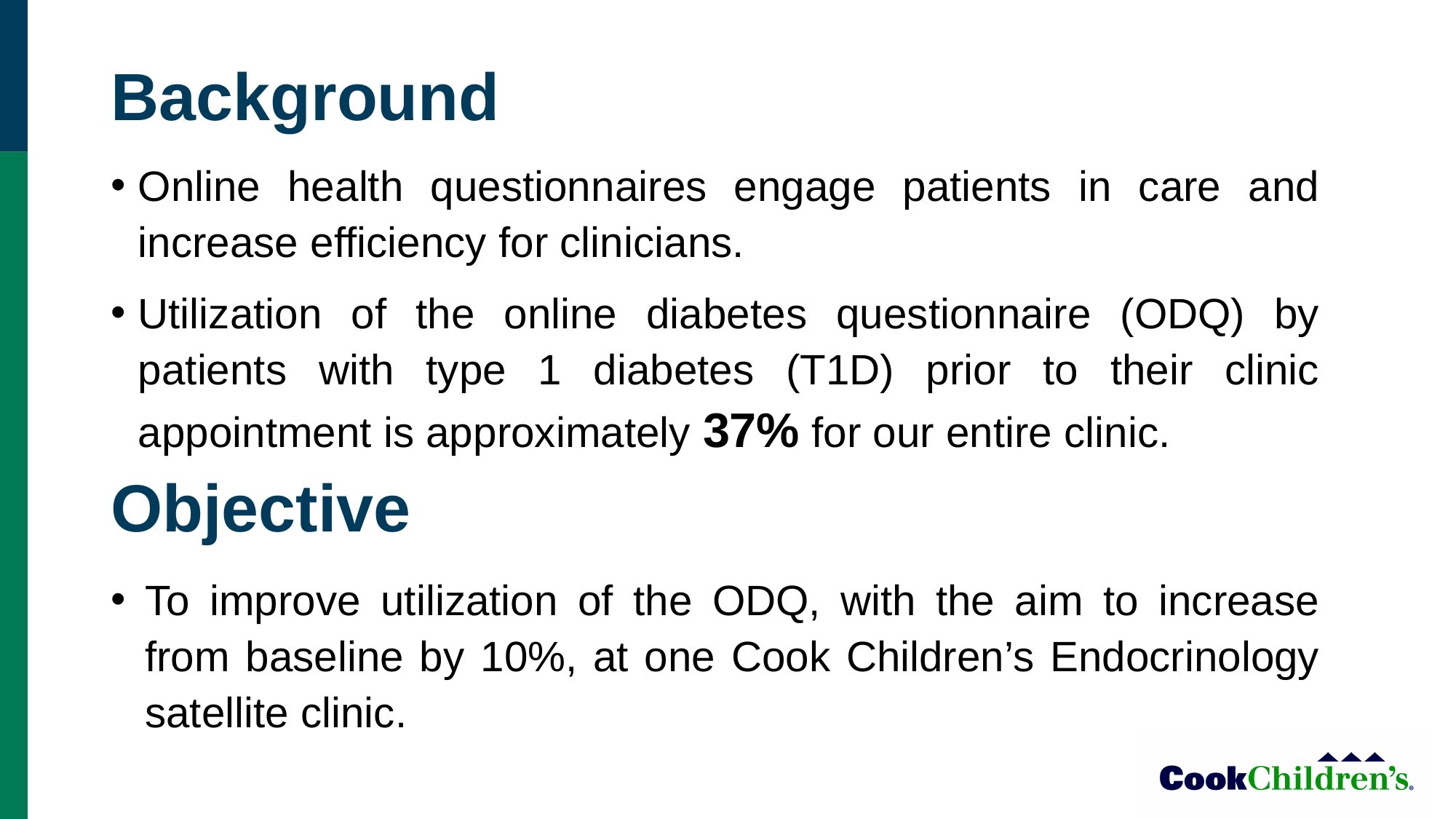

# Background
Online health questionnaires engage patients in care and increase efficiency for clinicians.
Utilization of the online diabetes questionnaire (ODQ) by patients with type 1 diabetes (T1D) prior to their clinic appointment is approximately 37% for our entire clinic.

Objective
To improve utilization of the ODQ, with the aim to increase from baseline by 10%, at one Cook Children’s Endocrinology satellite clinic.